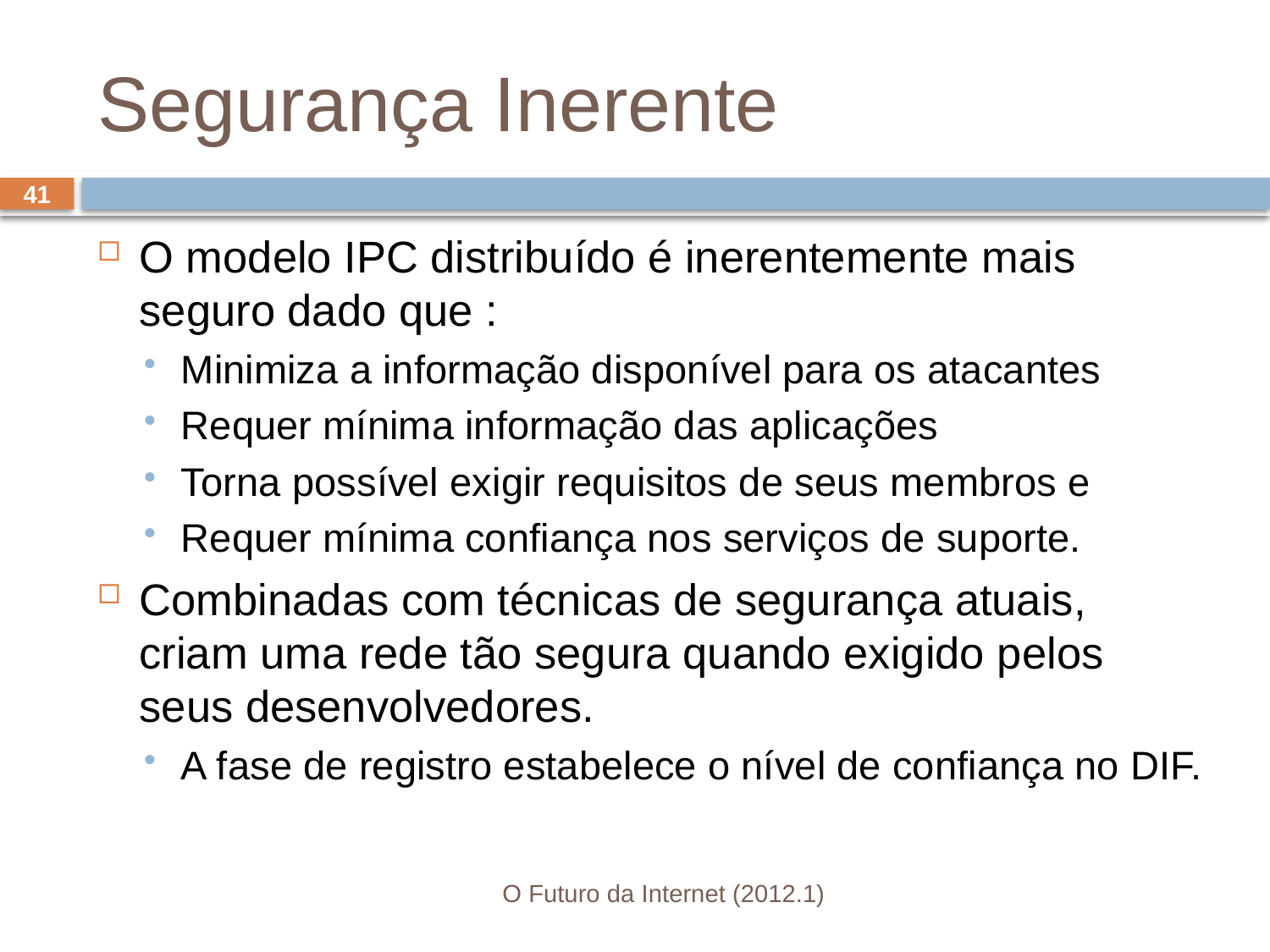

# Segurança Inerente
41
O modelo IPC distribuído é inerentemente mais seguro dado que :
Minimiza a informação disponível para os atacantes
Requer mínima informação das aplicações
Torna possível exigir requisitos de seus membros e
Requer mínima confiança nos serviços de suporte.
Combinadas com técnicas de segurança atuais, criam uma rede tão segura quando exigido pelos seus desenvolvedores.
A fase de registro estabelece o nível de confiança no DIF.
O Futuro da Internet (2012.1)